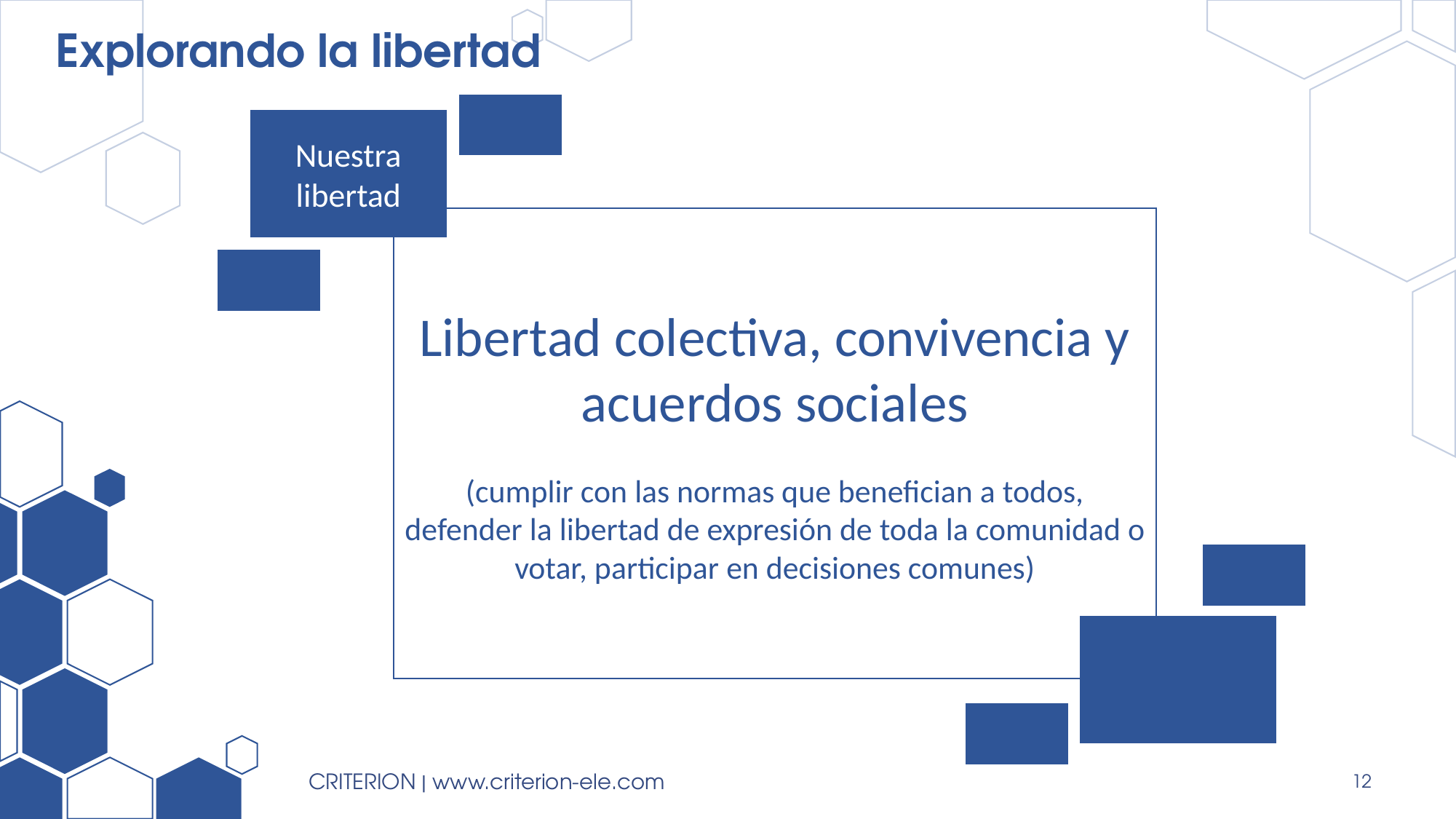

# Explorando la libertad

Nuestra libertad

Libertad colectiva, convivencia y acuerdos sociales

(cumplir con las normas que benefician a todos, defender la libertad de expresión de toda la comunidad o votar, participar en decisiones comunes)

CRITERION | www.criterion-ele.com
12